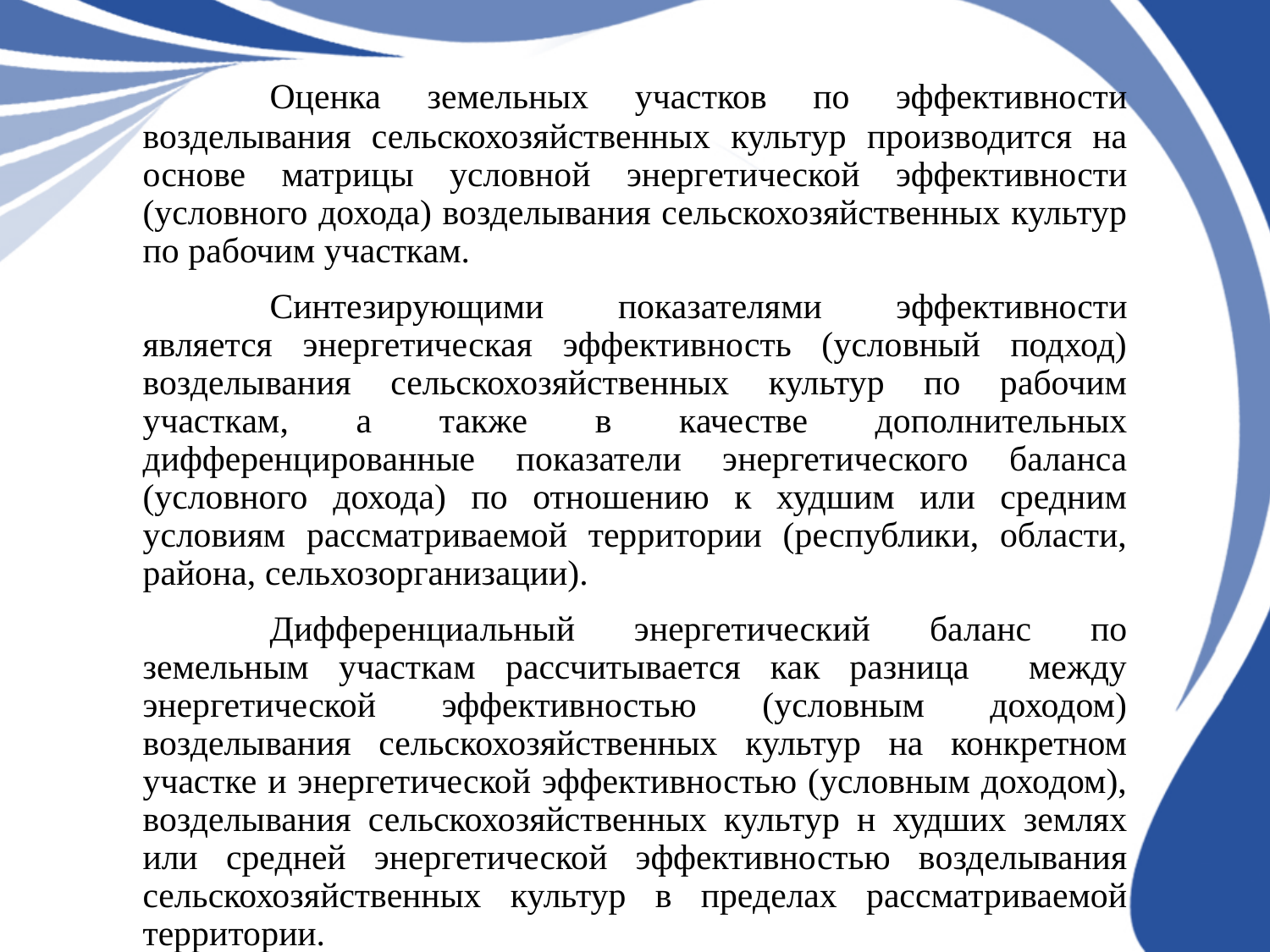

Оценка земельных участков по эффективности возделывания сельскохозяйственных культур производится на основе матрицы условной энергетической эффективности (условного дохода) возделывания сельскохозяйственных культур по рабочим участкам.
	Синтезирующими показателями эффективности является энергетическая эффективность (условный подход) возделывания сельскохозяйственных культур по рабочим участкам, а также в качестве дополнительных дифференцированные показатели энергетического баланса (условного дохода) по отношению к худшим или средним условиям рассматриваемой территории (республики, области, района, сельхозорганизации).
	Дифференциальный энергетический баланс по земельным участкам рассчитывается как разница  между энергетической эффективностью (условным доходом) возделывания сельскохозяйственных культур на конкретном участке и энергетической эффективностью (условным доходом), возделывания сельскохозяйственных культур н худших землях или средней энергетической эффективностью возделывания сельскохозяйственных культур в пределах рассматриваемой территории.